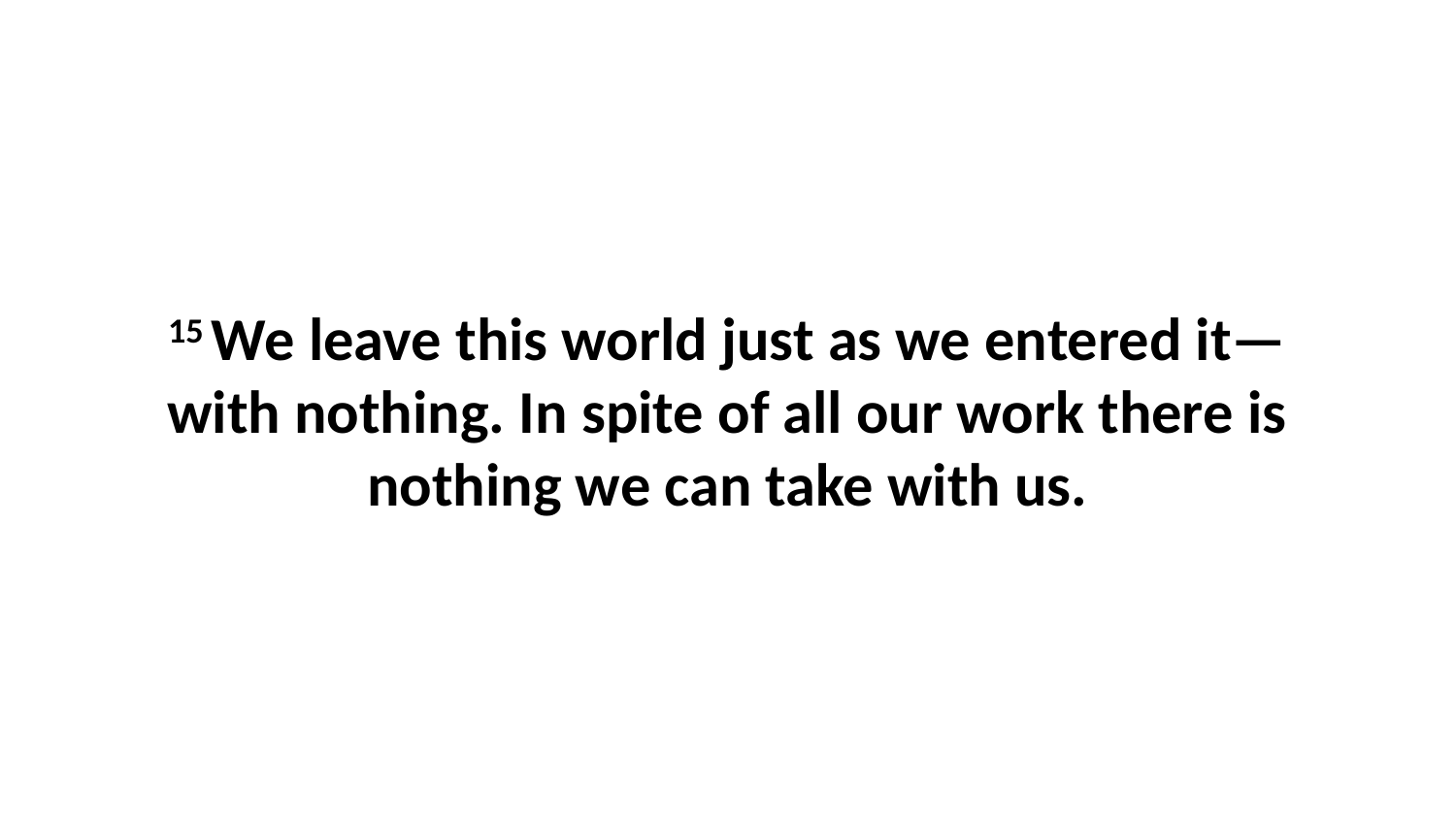

15 We leave this world just as we entered it—with nothing. In spite of all our work there is nothing we can take with us.